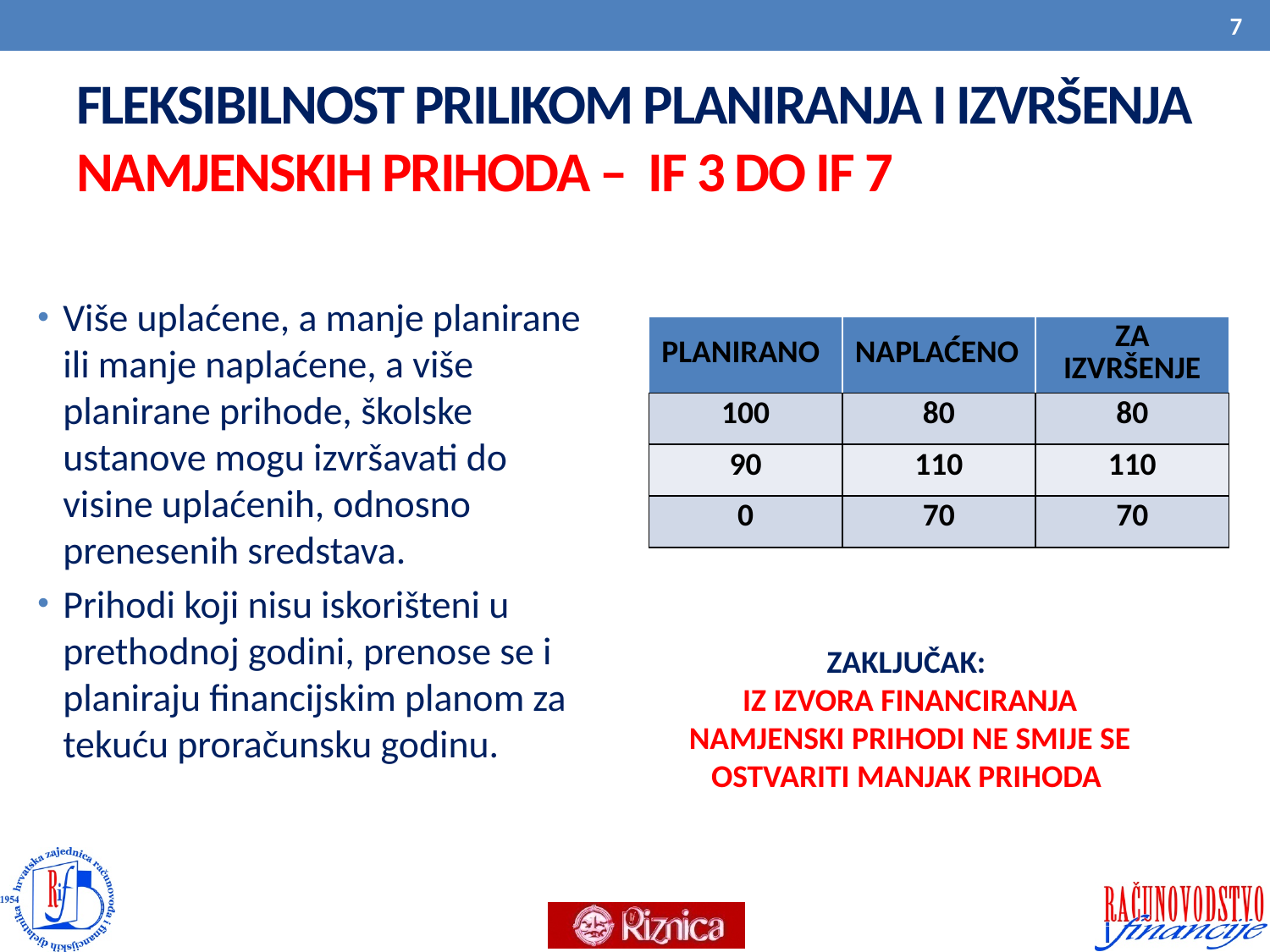

7
# FLEKSIBILNOST PRILIKOM PLANIRANJA I IZVRŠENJA NAMJENSKIH PRIHODA –  IF 3 DO IF 7

Više uplaćene, a manje planirane ili manje naplaćene, a više planirane prihode, školske ustanove mogu izvršavati do visine uplaćenih, odnosno prenesenih sredstava.
Prihodi koji nisu iskorišteni u prethodnoj godini, prenose se i planiraju financijskim planom za tekuću proračunsku godinu.
| PLANIRANO | NAPLAĆENO | ZA IZVRŠENJE |
| --- | --- | --- |
| 100 | 80 | 80 |
| 90 | 110 | 110 |
| 0 | 70 | 70 |
ZAKLJUČAK:
IZ IZVORA FINANCIRANJA NAMJENSKI PRIHODI NE SMIJE SE OSTVARITI MANJAK PRIHODA